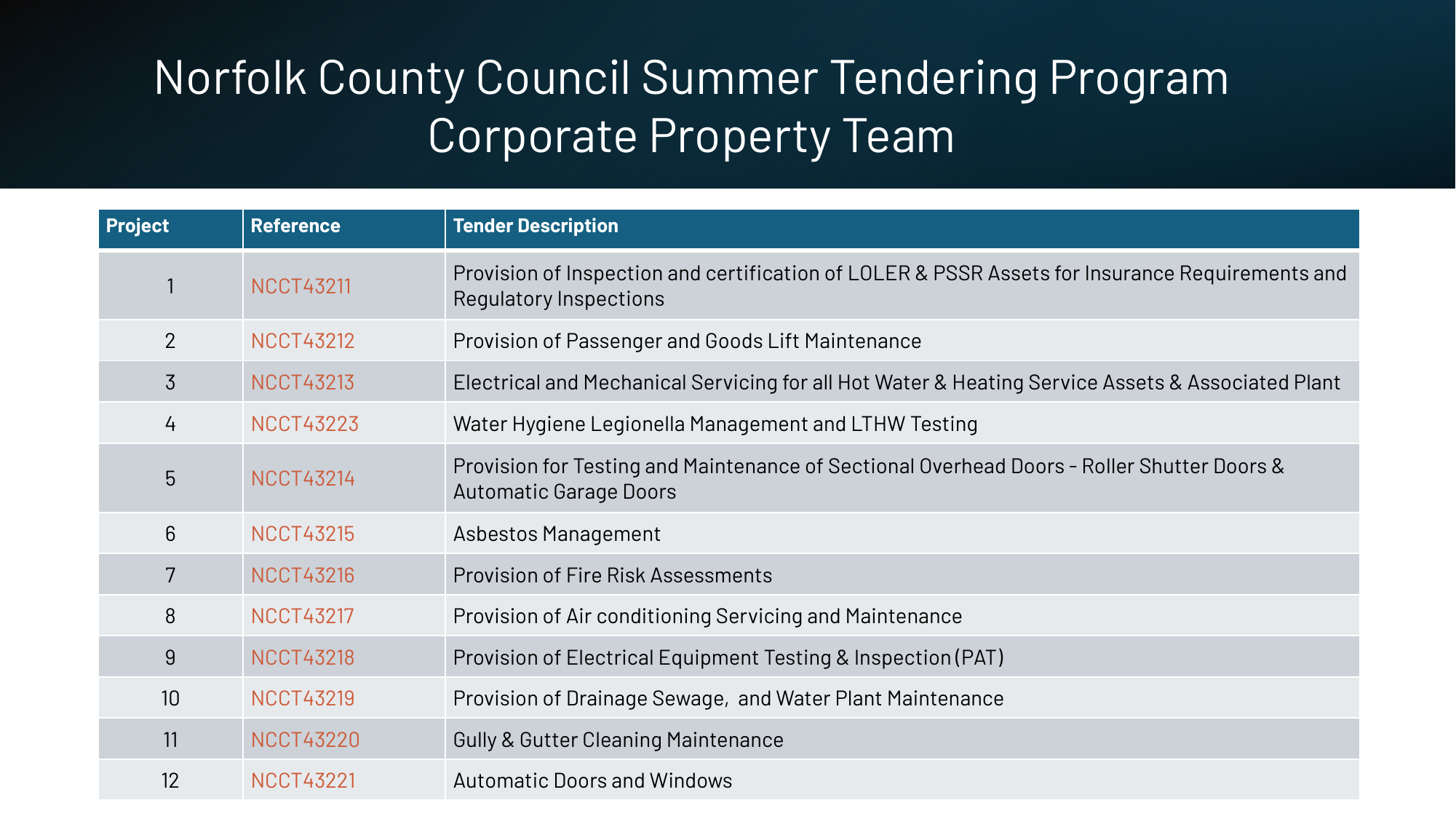

Norfolk County Council Summer Tendering Program Corporate Property Team
| Project | Reference | Tender Description |
| --- | --- | --- |
| 1 | NCCT43211 | Provision of Inspection and certification of LOLER & PSSR Assets for Insurance Requirements and Regulatory Inspections |
| 2 | NCCT43212 | Provision of Passenger and Goods Lift Maintenance |
| 3 | NCCT43213 | Electrical and Mechanical Servicing for all Hot Water & Heating Service Assets & Associated Plant |
| 4 | NCCT43223 | Water Hygiene Legionella Management and LTHW Testing |
| 5 | NCCT43214 | Provision for Testing and Maintenance of Sectional Overhead Doors - Roller Shutter Doors & Automatic Garage Doors |
| 6 | NCCT43215 | Asbestos Management |
| 7 | NCCT43216 | Provision of Fire Risk Assessments |
| 8 | NCCT43217 | Provision of Air conditioning Servicing and Maintenance |
| 9 | NCCT43218 | Provision of Electrical Equipment Testing & Inspection (PAT) |
| 10 | NCCT43219 | Provision of Drainage Sewage,  and Water Plant Maintenance |
| 11 | NCCT43220 | Gully & Gutter Cleaning Maintenance |
| 12 | NCCT43221 | Automatic Doors and Windows |